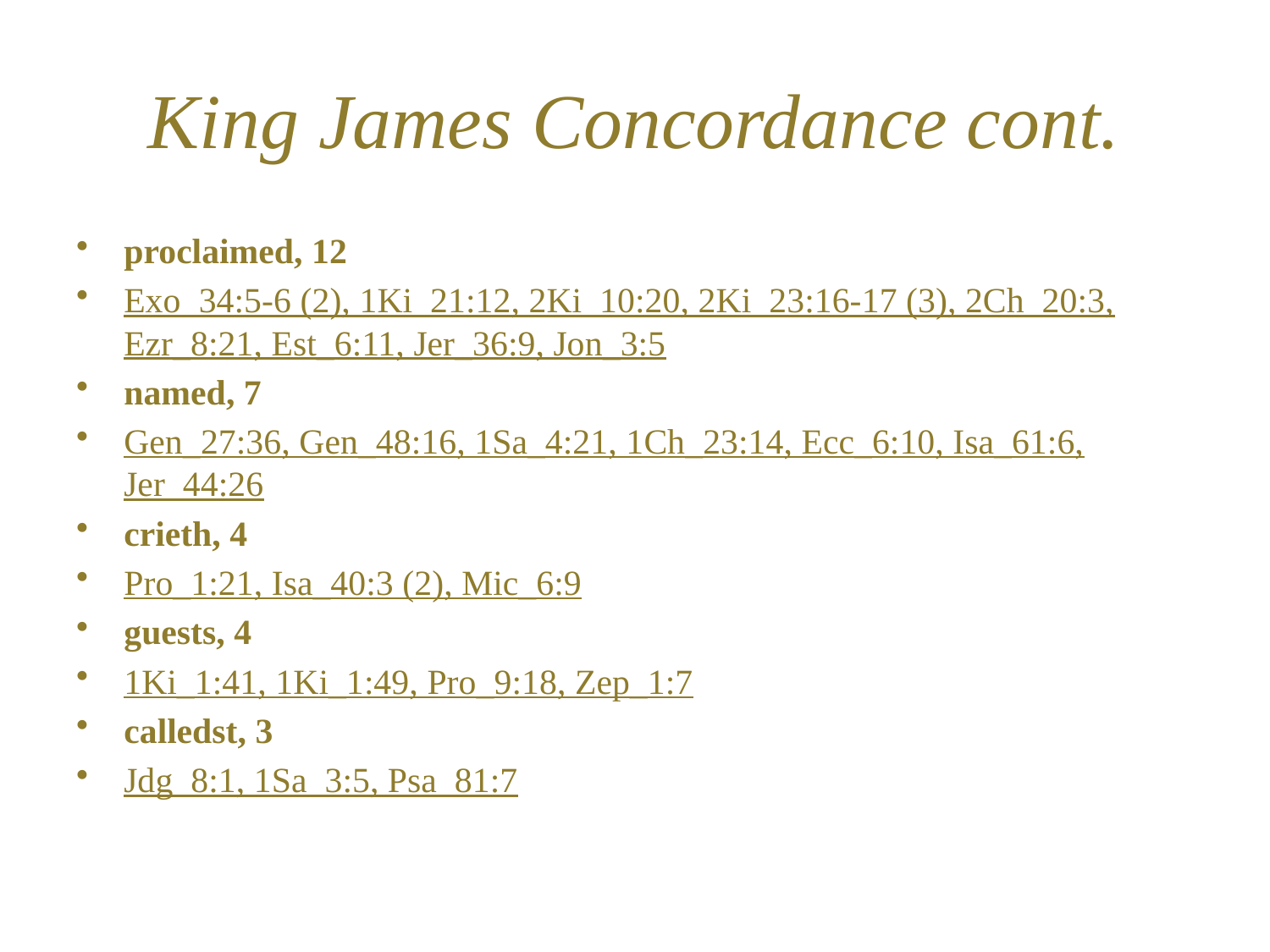

# King James Concordance cont.
proclaimed, 12
Exo_34:5-6 (2), 1Ki_21:12, 2Ki_10:20, 2Ki_23:16-17 (3), 2Ch_20:3, Ezr_8:21, Est_6:11, Jer_36:9, Jon_3:5
named, 7
Gen_27:36, Gen_48:16, 1Sa_4:21, 1Ch_23:14, Ecc_6:10, Isa_61:6, Jer_44:26
crieth, 4
Pro_1:21, Isa_40:3 (2), Mic_6:9
guests, 4
1Ki_1:41, 1Ki_1:49, Pro_9:18, Zep_1:7
calledst, 3
Jdg_8:1, 1Sa_3:5, Psa_81:7